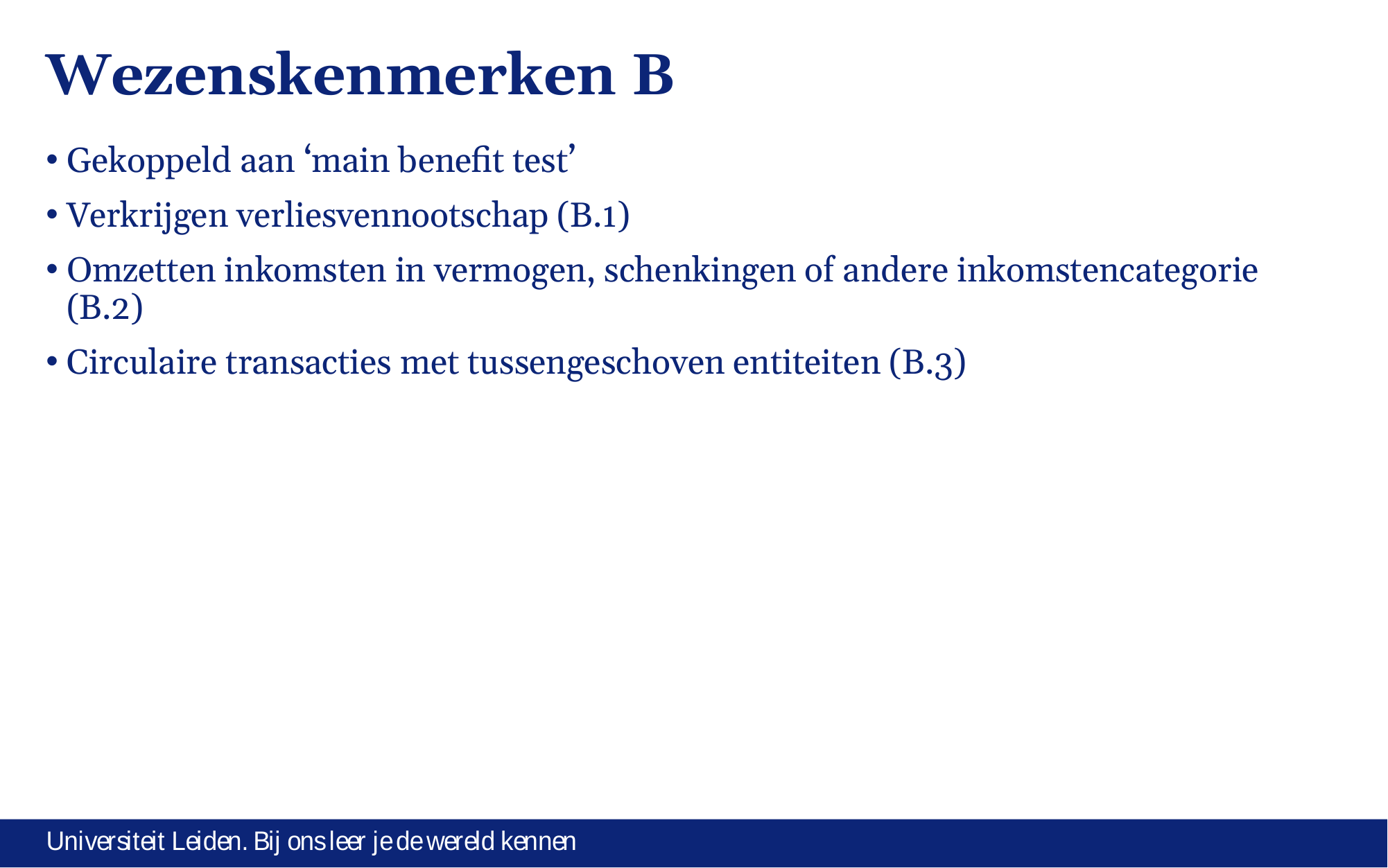

# Wezenskenmerken B
Gekoppeld aan ‘main benefit test’
Verkrijgen verliesvennootschap (B.1)
Omzetten inkomsten in vermogen, schenkingen of andere inkomstencategorie (B.2)
Circulaire transacties met tussengeschoven entiteiten (B.3)